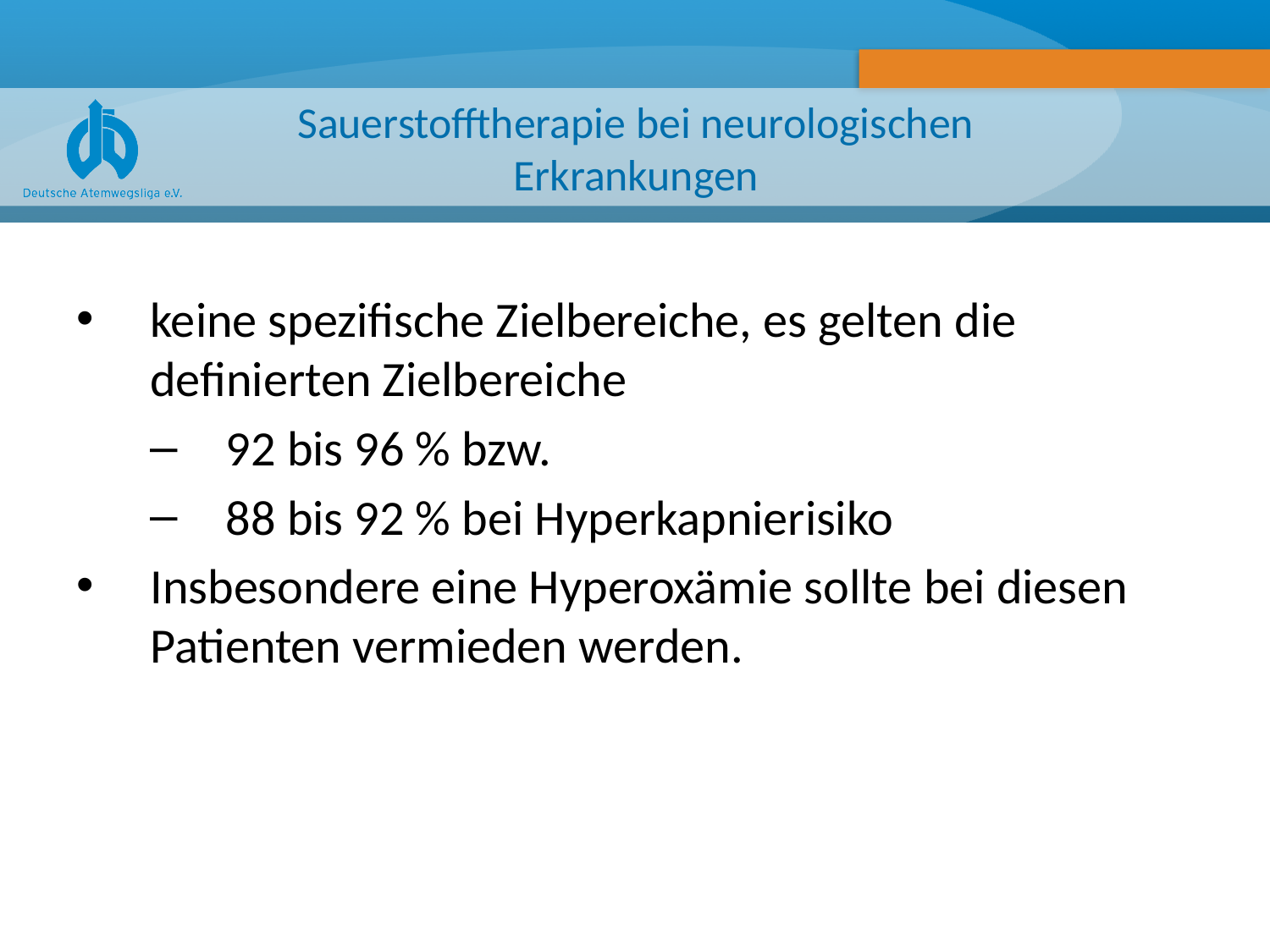

# Sauerstofftherapie bei neurologischen Erkrankungen
keine spezifische Zielbereiche, es gelten die definierten Zielbereiche
92 bis 96 % bzw.
88 bis 92 % bei Hyperkapnierisiko
Insbesondere eine Hyperoxämie sollte bei diesen Patienten vermieden werden.